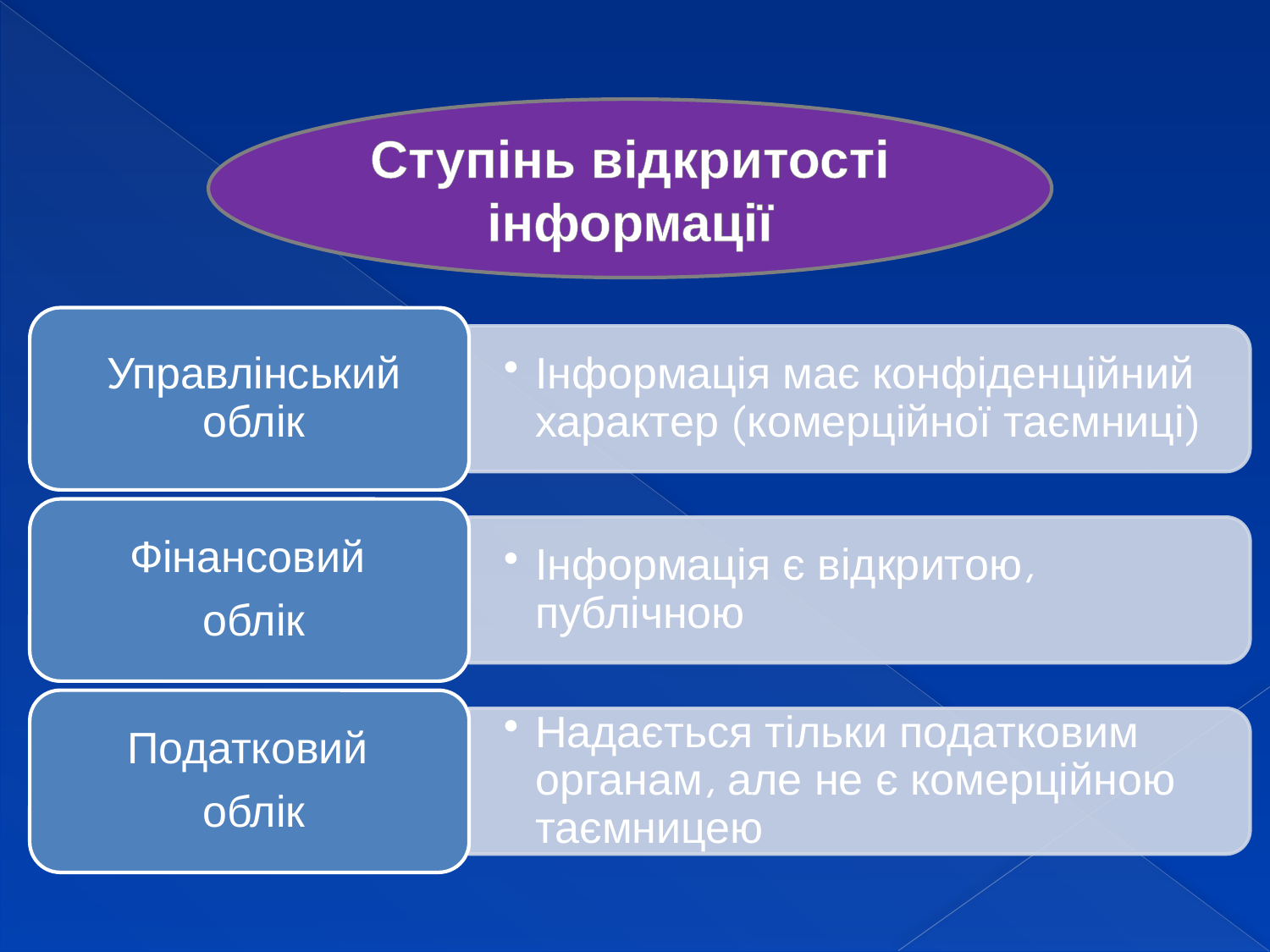

Ступінь відкритості інформації
Інформація має конфіденційний характер (комерційної таємниці)
Управлінський облік
Інформація є відкритою, публічною
Фінансовий
облік
Надається тільки податковим органам, але не є комерційною таємницею
Податковий
облік